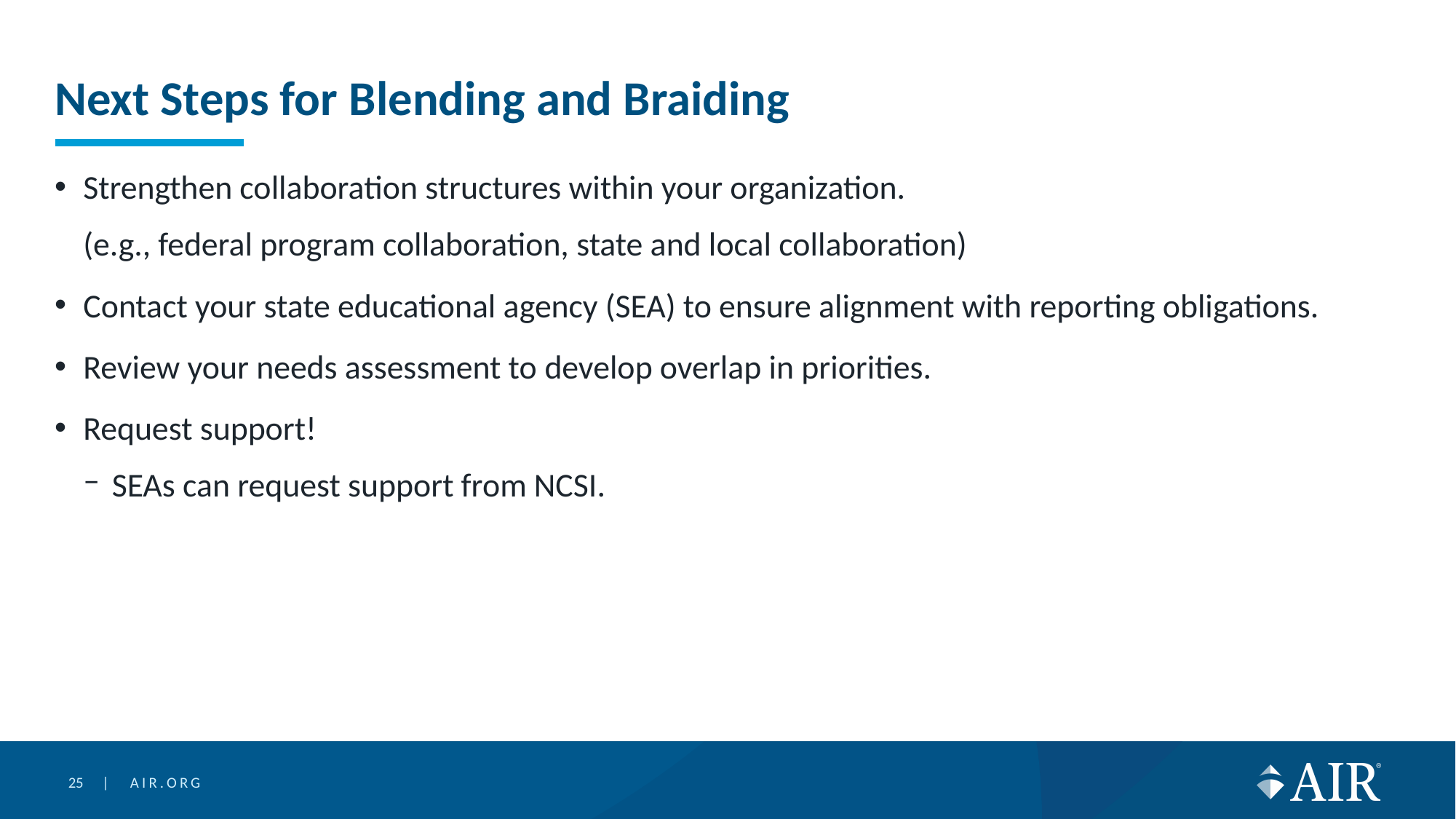

# Next Steps for Blending and Braiding
Strengthen collaboration structures within your organization.
(e.g., federal program collaboration, state and local collaboration)
Contact your state educational agency (SEA) to ensure alignment with reporting obligations.
Review your needs assessment to develop overlap in priorities.
Request support!
SEAs can request support from NCSI.

25